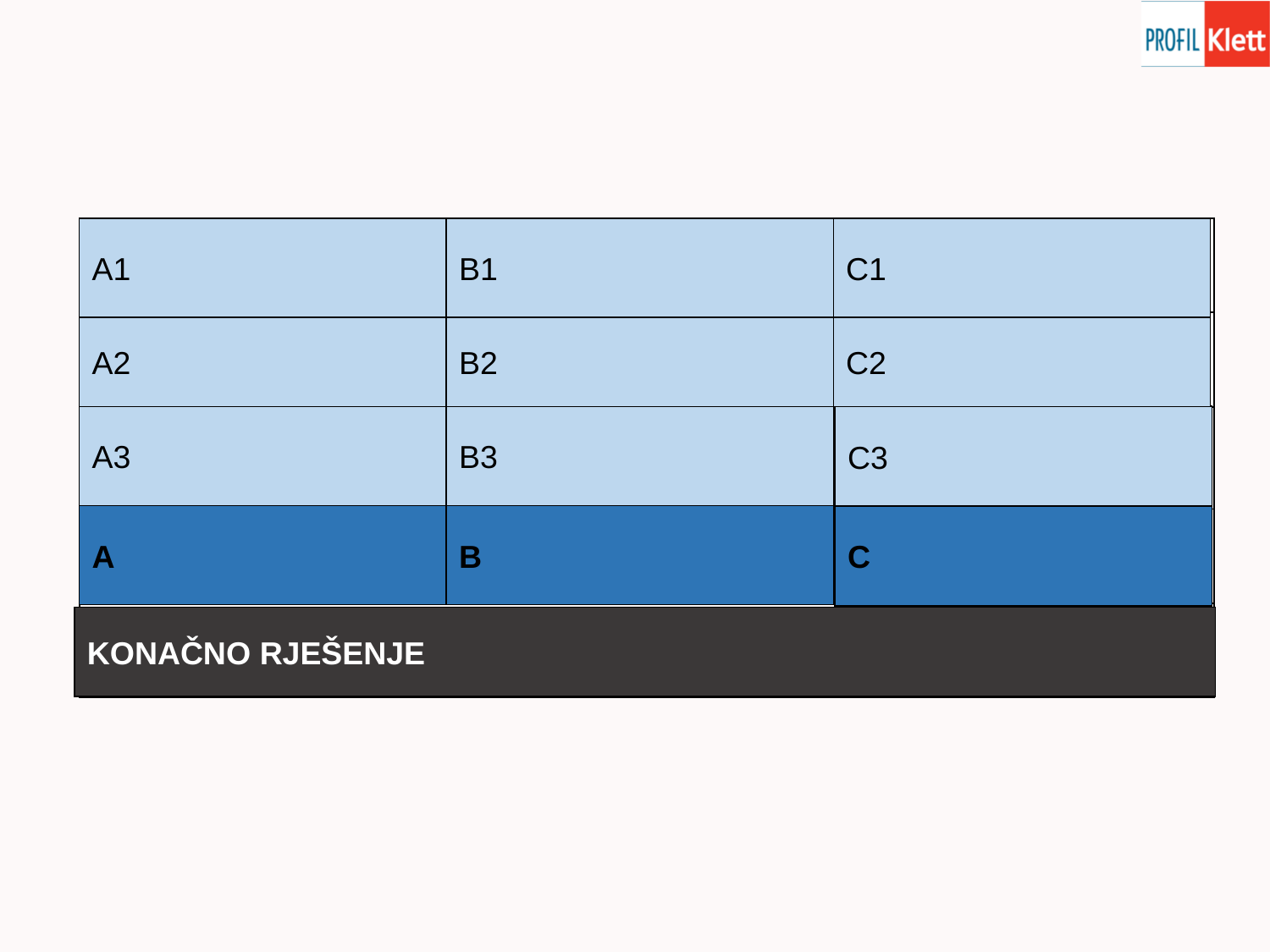

| NAJVEĆI | 14 OTOKA | NAJMLAĐI |
| --- | --- | --- |
| NAJSTARIJI | MALI ILI VELIKI | PLANINA |
| NAJPOZNATIJI | ŽIVOTINJE | \_\_\_\_\_\_\_\_\_\_ DEGENIJA |
| PLITVIČKA JEZERA | BRIJUNI | SJEVERNI VELEBIT |
| NACIONALNI PARKOVI |  |  |
A1
B1
C1
A2
B2
C2
C3
A3
B3
A
B
C
KONAČNO RJEŠENJE